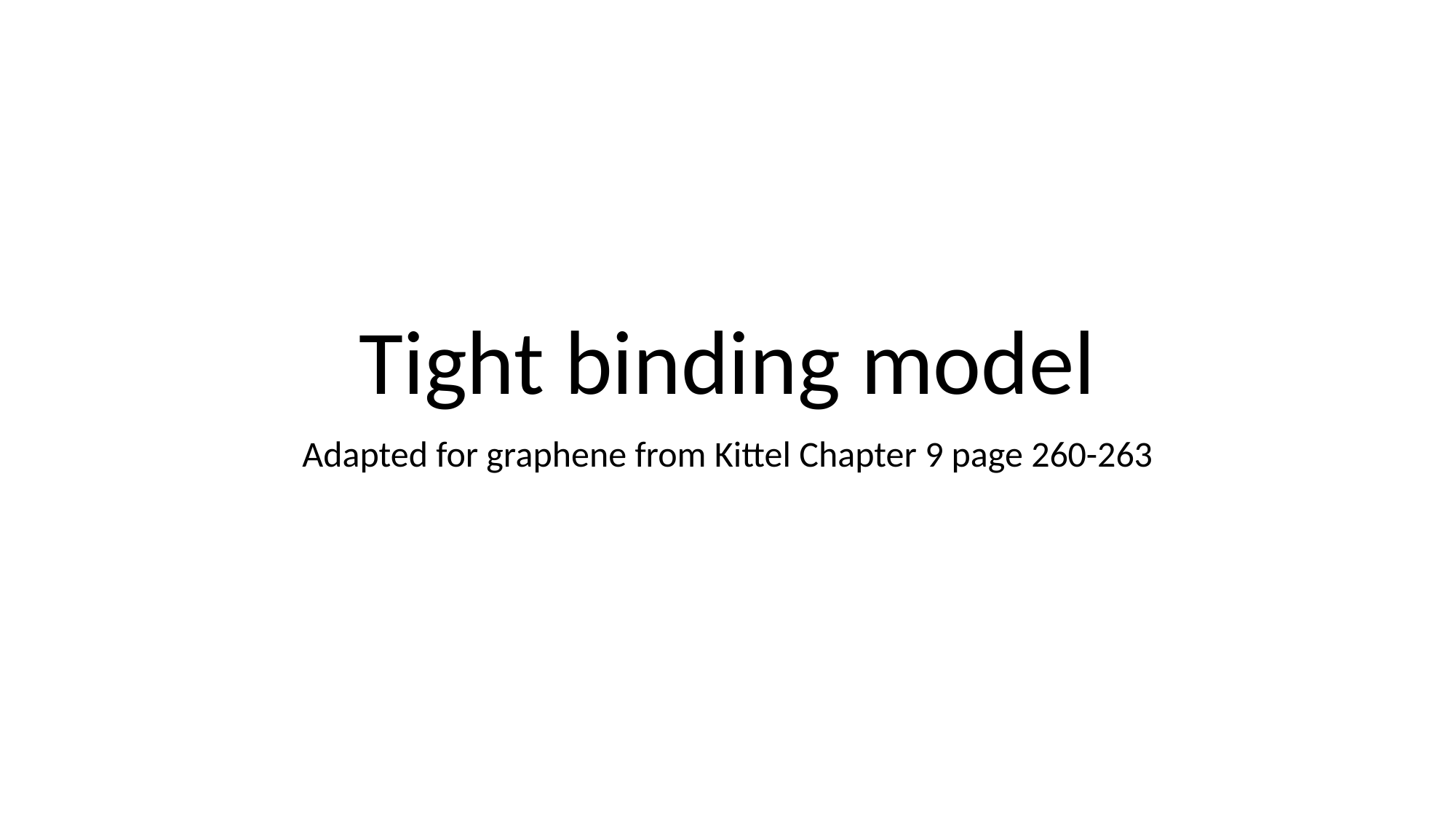

# Tight binding model
Adapted for graphene from Kittel Chapter 9 page 260-263